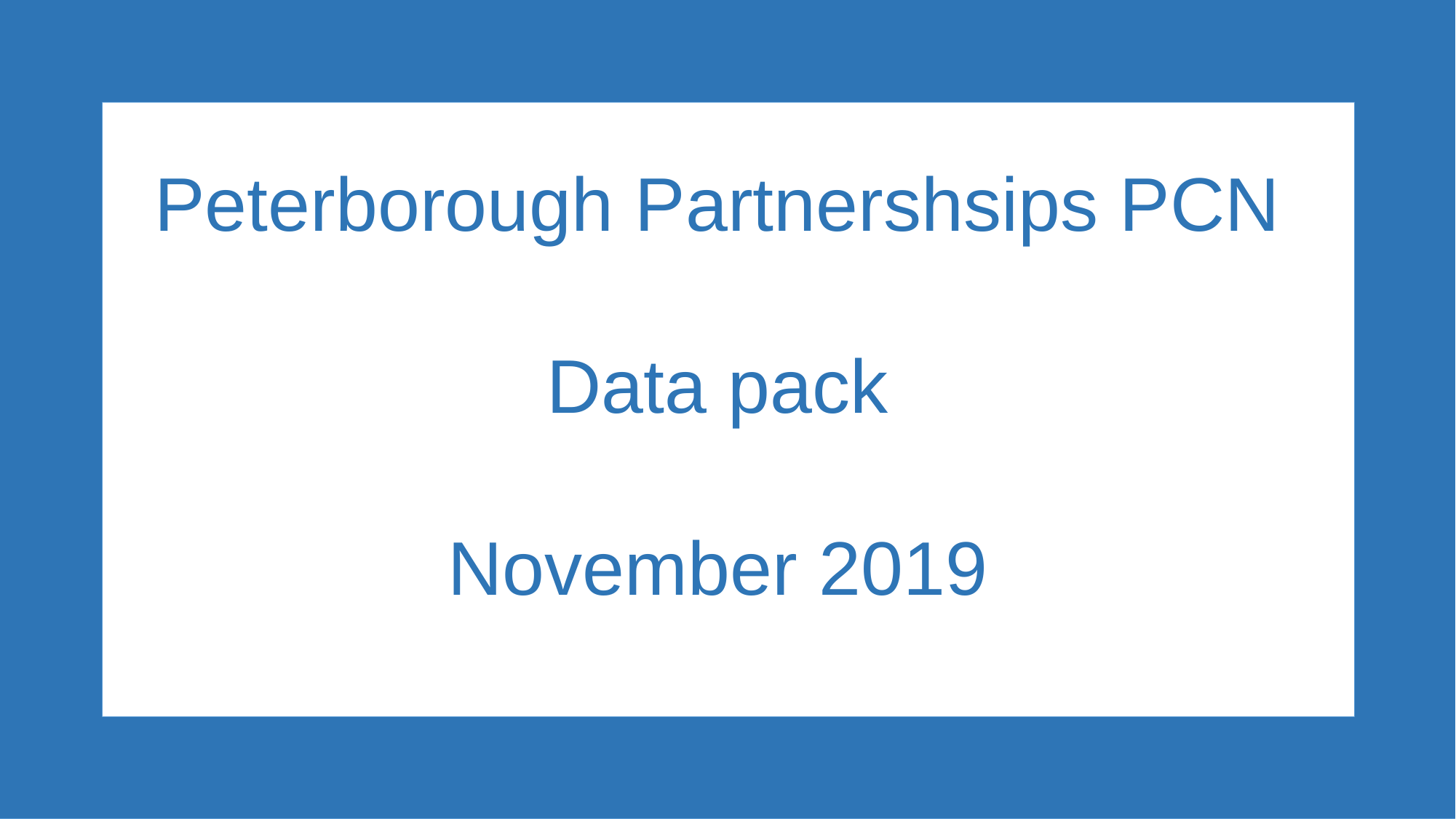

Peterborough Partnershsips PCN

Data pack

November 2019